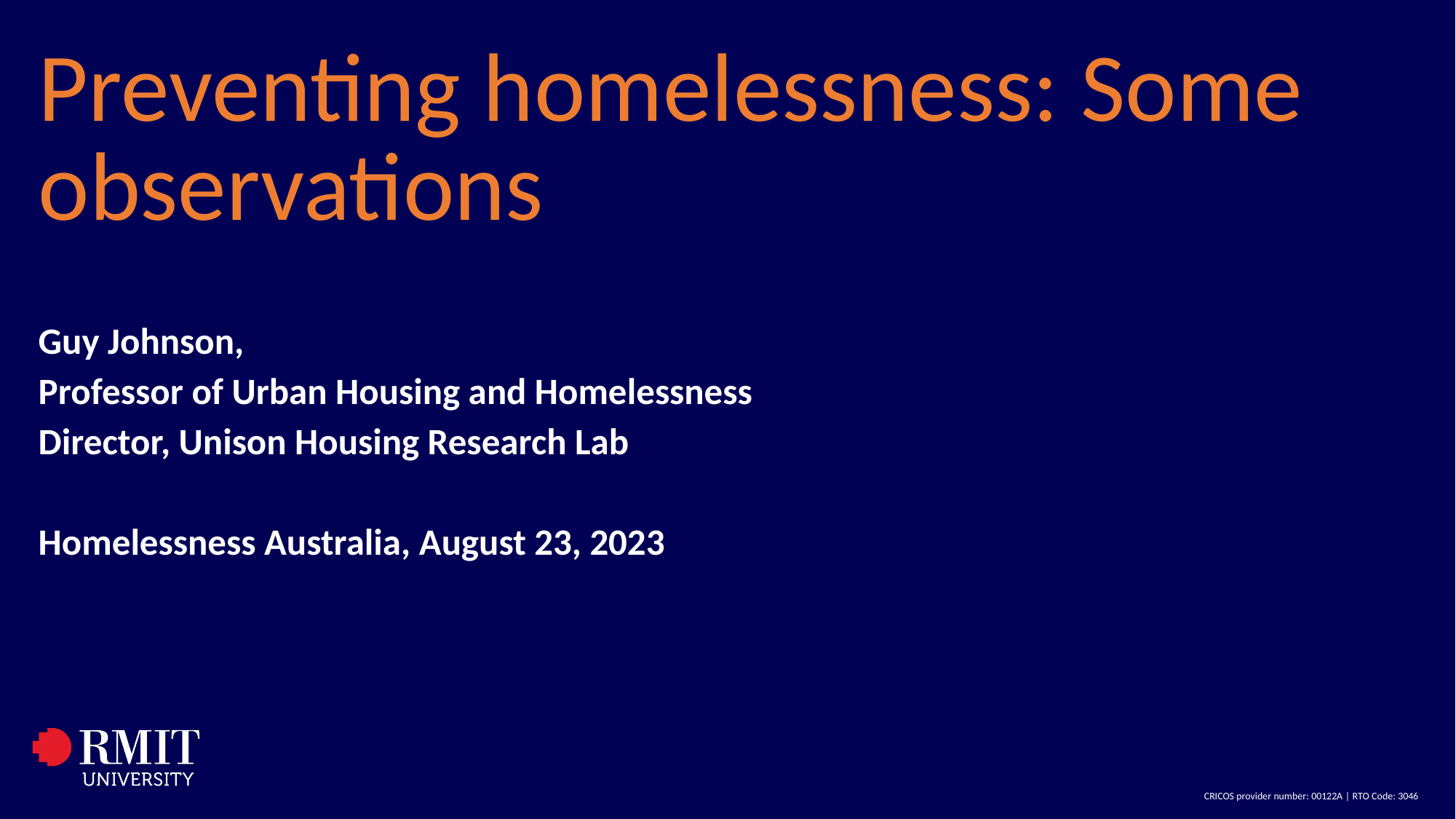

# Preventing homelessness: Some observations

Guy Johnson,
Professor of Urban Housing and Homelessness
Director, Unison Housing Research Lab

Homelessness Australia, August 23, 2023